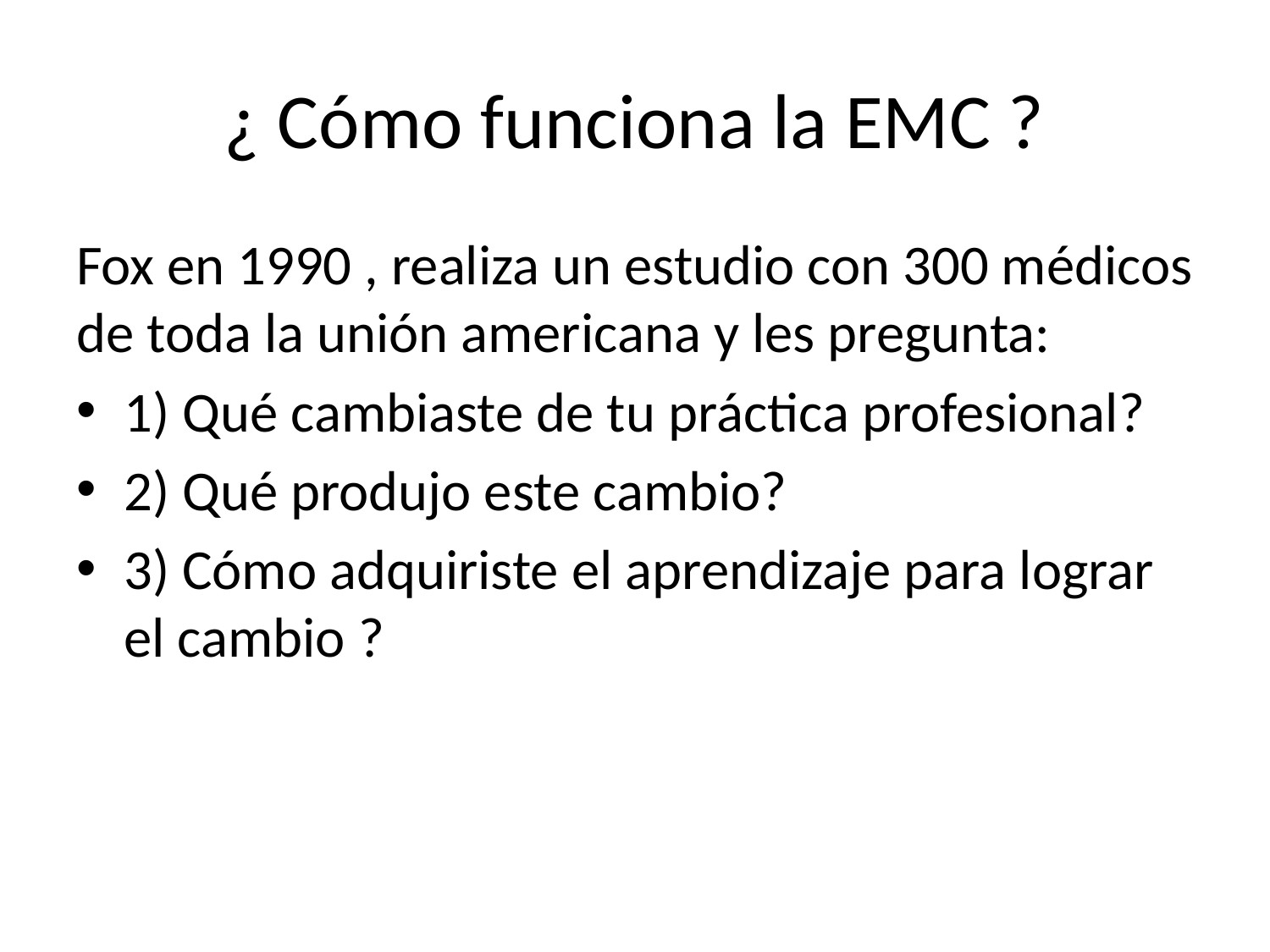

# ¿ Cómo funciona la EMC ?
Fox en 1990 , realiza un estudio con 300 médicos de toda la unión americana y les pregunta:
1) Qué cambiaste de tu práctica profesional?
2) Qué produjo este cambio?
3) Cómo adquiriste el aprendizaje para lograr el cambio ?